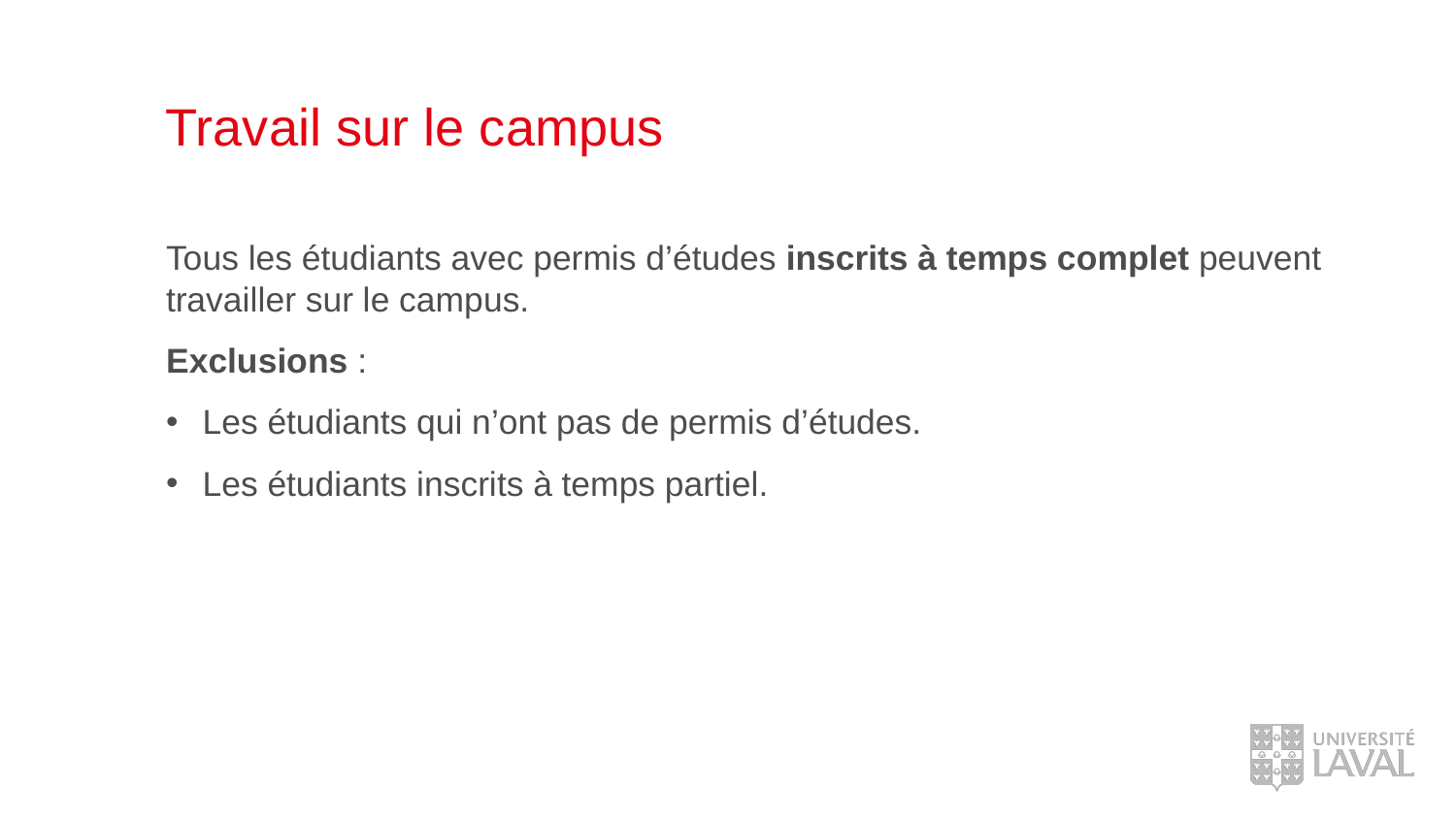

# Travail sur le campus
Tous les étudiants avec permis d’études inscrits à temps complet peuvent travailler sur le campus.​
Exclusions :​
Les étudiants qui n’ont pas de permis d’études.​
Les étudiants inscrits à temps partiel.